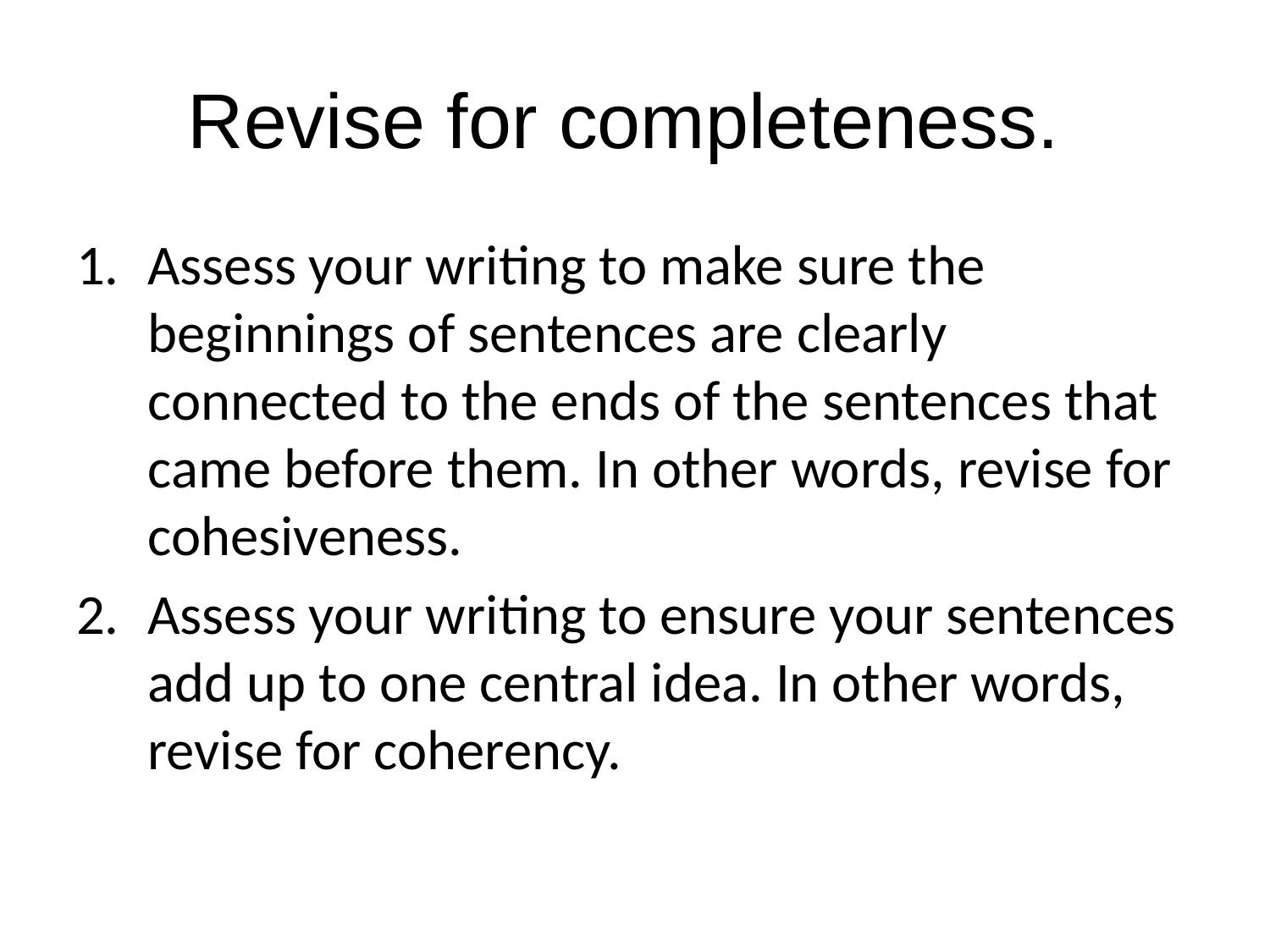

# Revise for completeness.
Assess your writing to make sure the beginnings of sentences are clearly connected to the ends of the sentences that came before them. In other words, revise for cohesiveness.
Assess your writing to ensure your sentences add up to one central idea. In other words, revise for coherency.